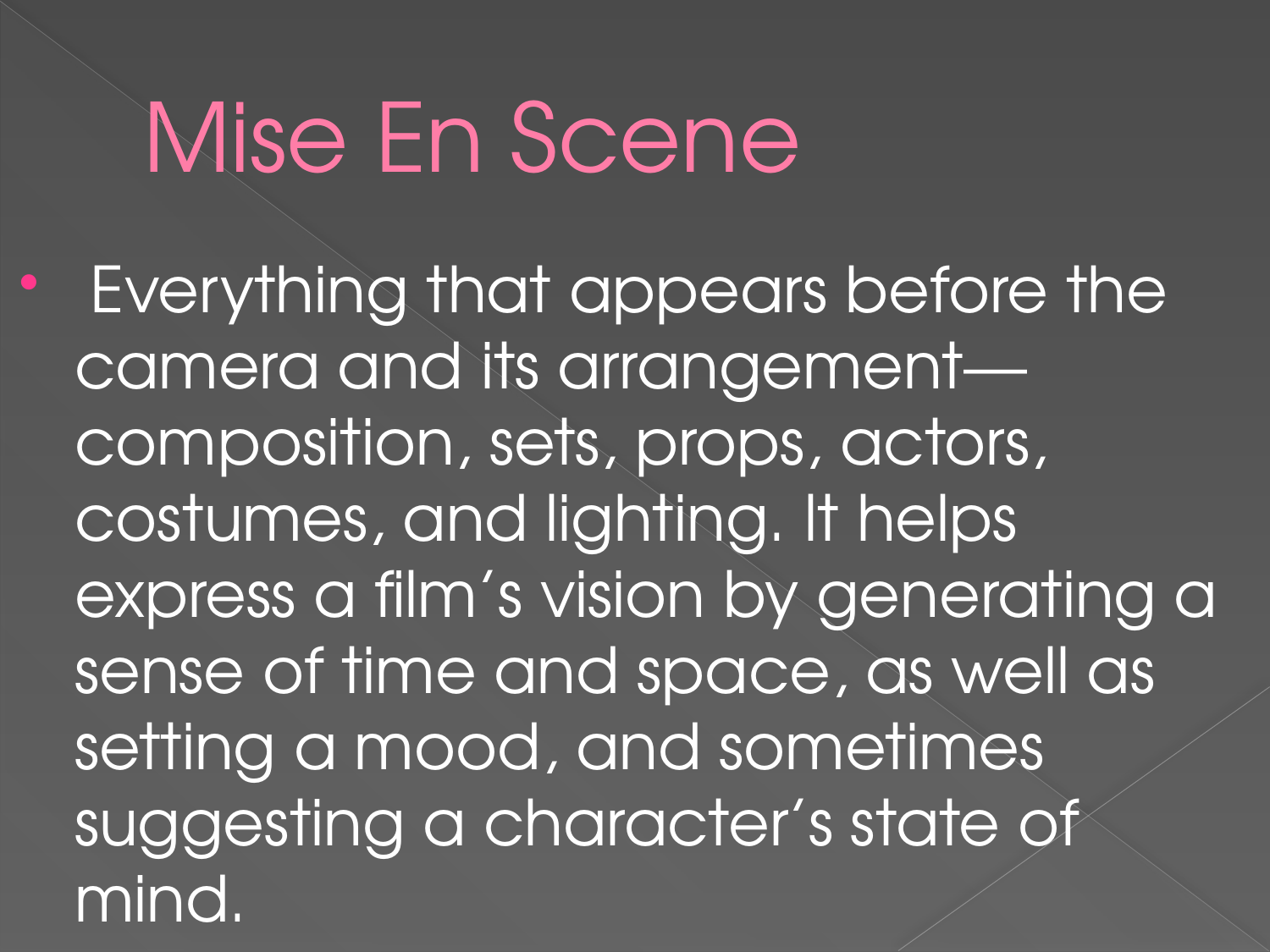

# Mise En Scene
 Everything that appears before the camera and its arrangement—composition, sets, props, actors, costumes, and lighting. It helps express a film’s vision by generating a sense of time and space, as well as setting a mood, and sometimes suggesting a character’s state of mind.